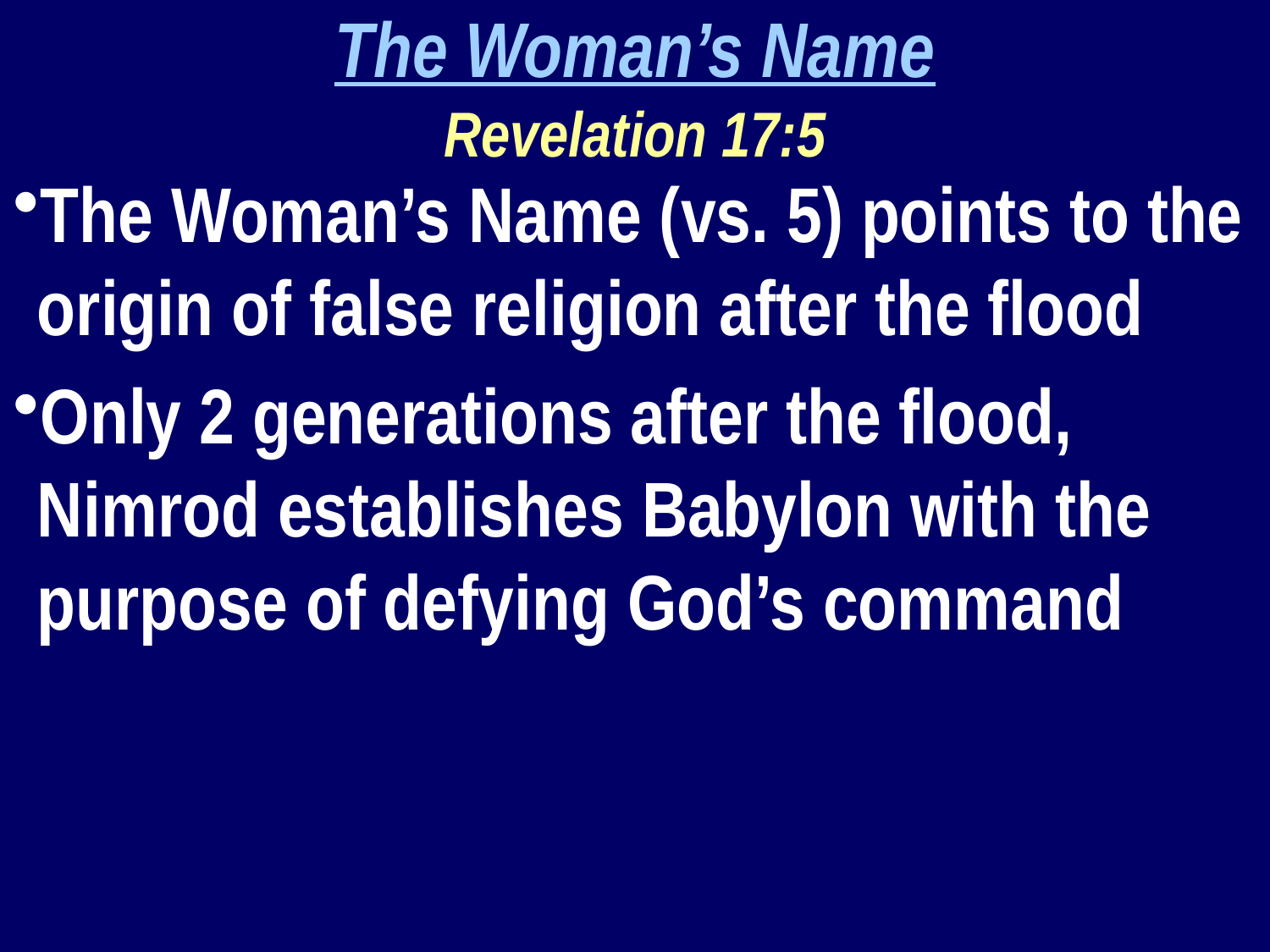

The Woman’s Name
Revelation 17:5
The Woman’s Name (vs. 5) points to the origin of false religion after the flood
Only 2 generations after the flood, Nimrod establishes Babylon with the purpose of defying God’s command